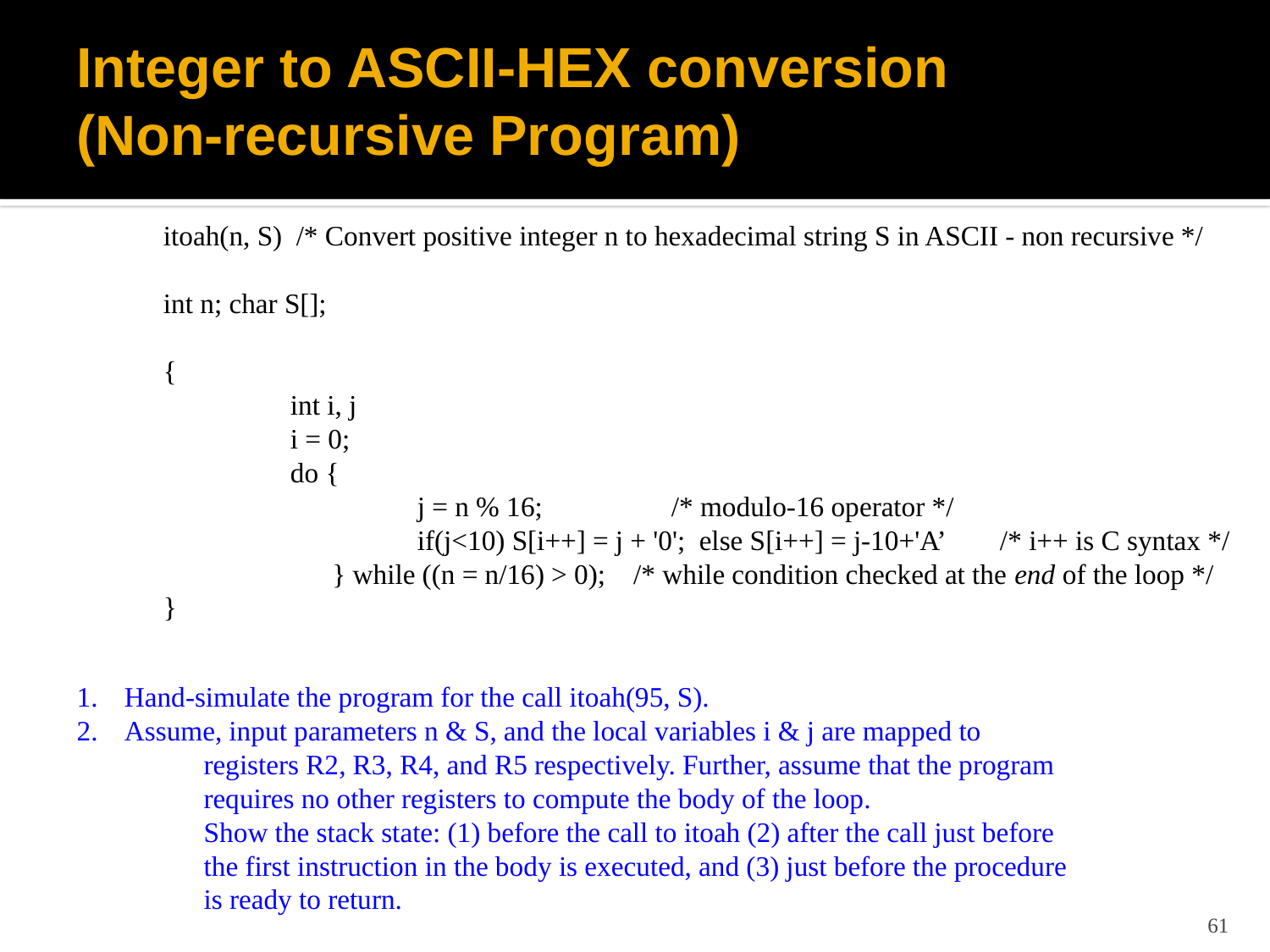

# Integer to ASCII-HEX conversion (Non-recursive Program)
itoah(n, S)  /* Convert positive integer n to hexadecimal string S in ASCII - non recursive */

int n; char S[];

{
	int i, j
	i = 0;
	do {
		j = n % 16; 	/* modulo-16 operator */
		if(j<10) S[i++] = j + '0';  else S[i++] = j-10+'A’        /* i++ is C syntax */
	      } while ((n = n/16) > 0);    /* while condition checked at the end of the loop */
}
Hand-simulate the program for the call itoah(95, S).
Assume, input parameters n & S, and the local variables i & j are mapped to
	registers R2, R3, R4, and R5 respectively. Further, assume that the program
	requires no other registers to compute the body of the loop.
	Show the stack state: (1) before the call to itoah (2) after the call just before
	the first instruction in the body is executed, and (3) just before the procedure
	is ready to return.
61